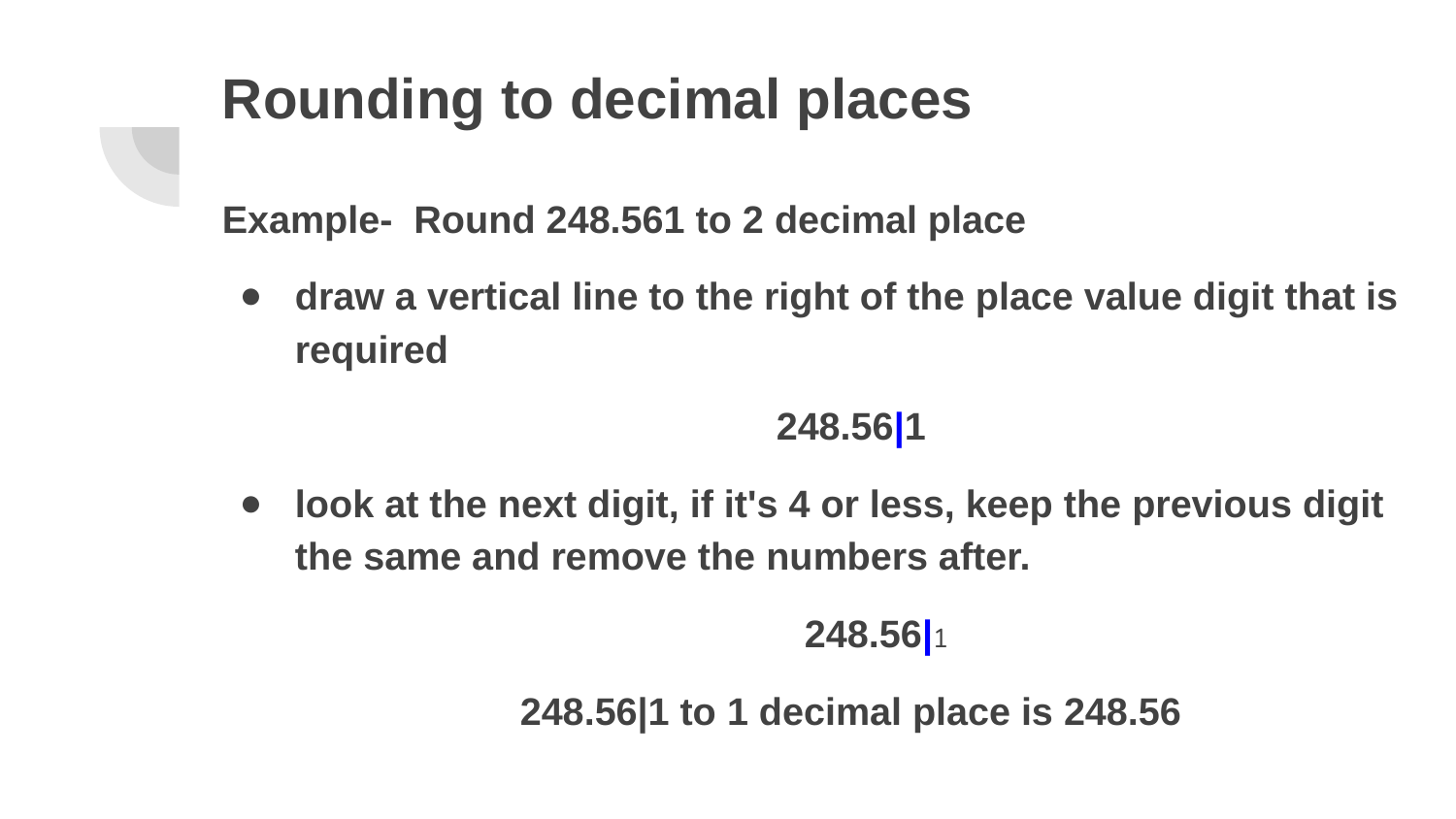

# Rounding to decimal places
Example-  Round 248.561 to 2 decimal place
draw a vertical line to the right of the place value digit that is required
248.56|1
look at the next digit, if it's 4 or less, keep the previous digit the same and remove the numbers after.
248.56|1
248.56|1 to 1 decimal place is 248.56